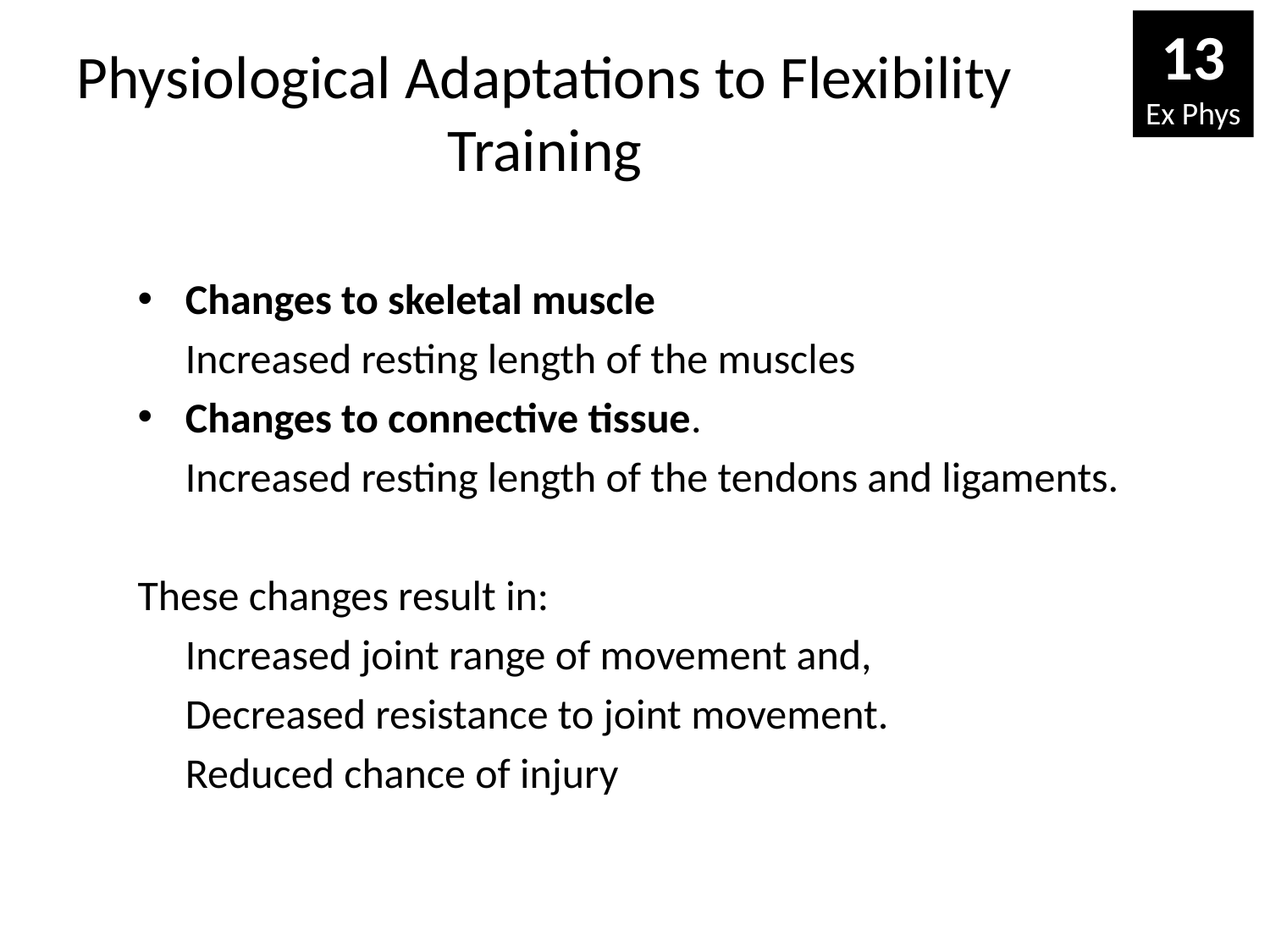

13
Ex Phys
# Physiological Adaptations to Flexibility Training
Changes to skeletal muscle
	Increased resting length of the muscles
Changes to connective tissue.
	Increased resting length of the tendons and ligaments.

These changes result in:
	Increased joint range of movement and,
	Decreased resistance to joint movement.
	Reduced chance of injury